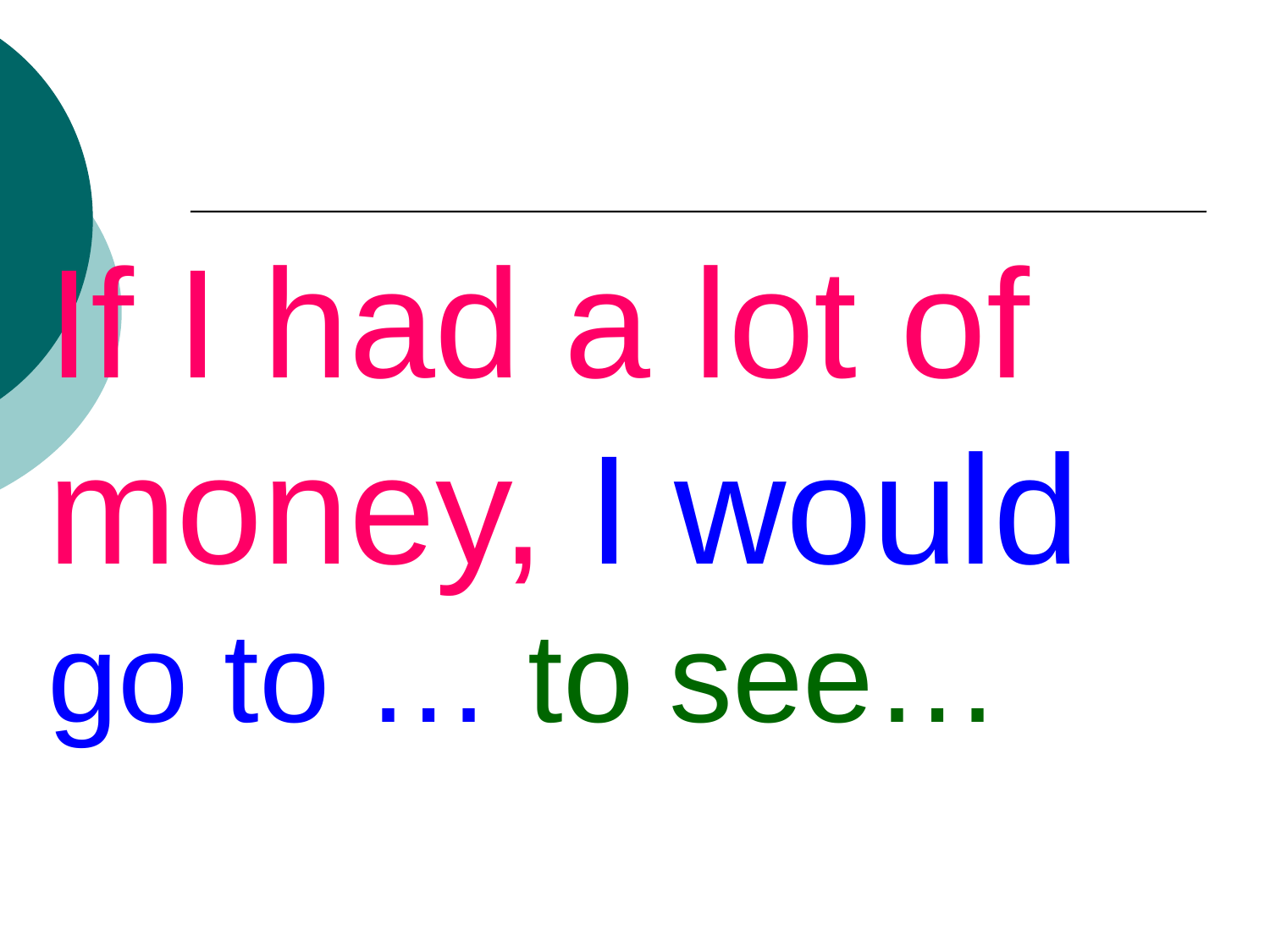

# If I had a lot of money, I would go to … to see…